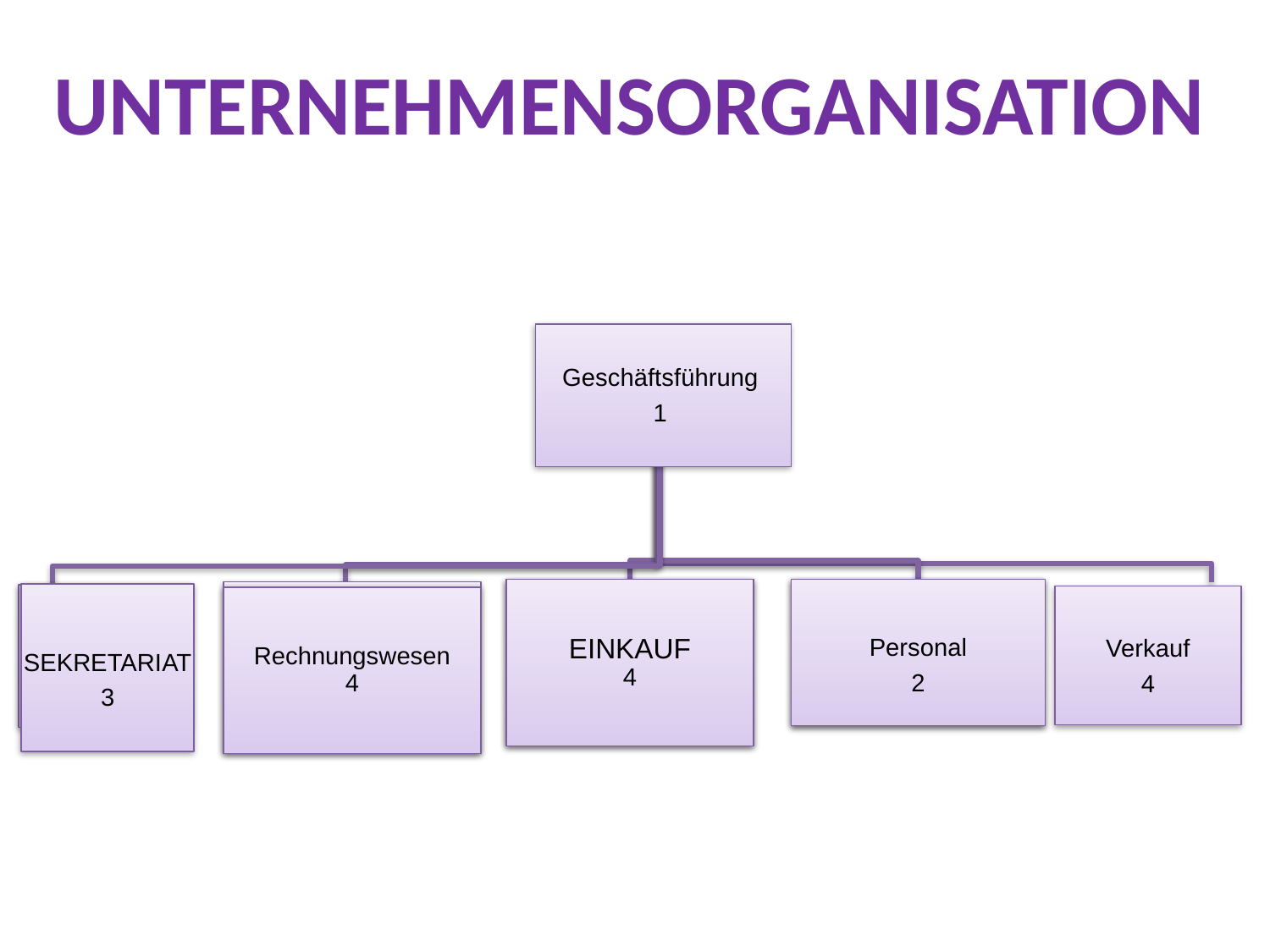

Unternehmensorganisation

Geschäftsführung
1

EINKAUF
4

Personal
2

Rechnungswesen
4
SEKRETARIAT
3

Verkauf
4